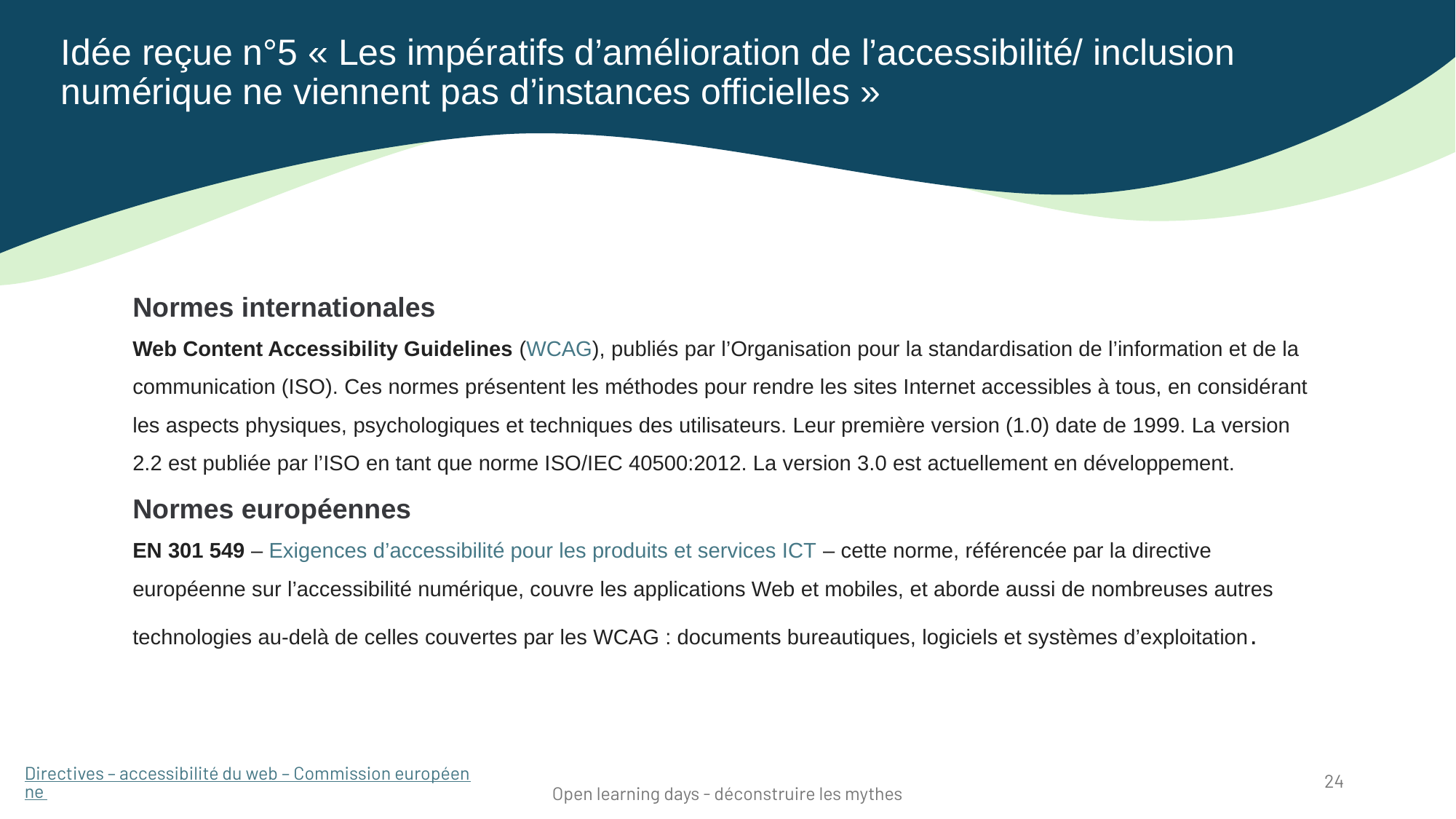

# Idée reçue n°5 « Les impératifs d’amélioration de l’accessibilité/ inclusion numérique ne viennent pas d’instances officielles »
Normes internationales
Web Content Accessibility Guidelines (WCAG), publiés par l’Organisation pour la standardisation de l’information et de la communication (ISO). Ces normes présentent les méthodes pour rendre les sites Internet accessibles à tous, en considérant les aspects physiques, psychologiques et techniques des utilisateurs. Leur première version (1.0) date de 1999. La version 2.2 est publiée par l’ISO en tant que norme ISO/IEC 40500:2012. La version 3.0 est actuellement en développement.
Normes européennes
EN 301 549 – Exigences d’accessibilité pour les produits et services ICT – cette norme, référencée par la directive européenne sur l’accessibilité numérique, couvre les applications Web et mobiles, et aborde aussi de nombreuses autres technologies au-delà de celles couvertes par les WCAG : documents bureautiques, logiciels et systèmes d’exploitation.

Directives – accessibilité du web – Commission européenne
24
Open learning days - déconstruire les mythes